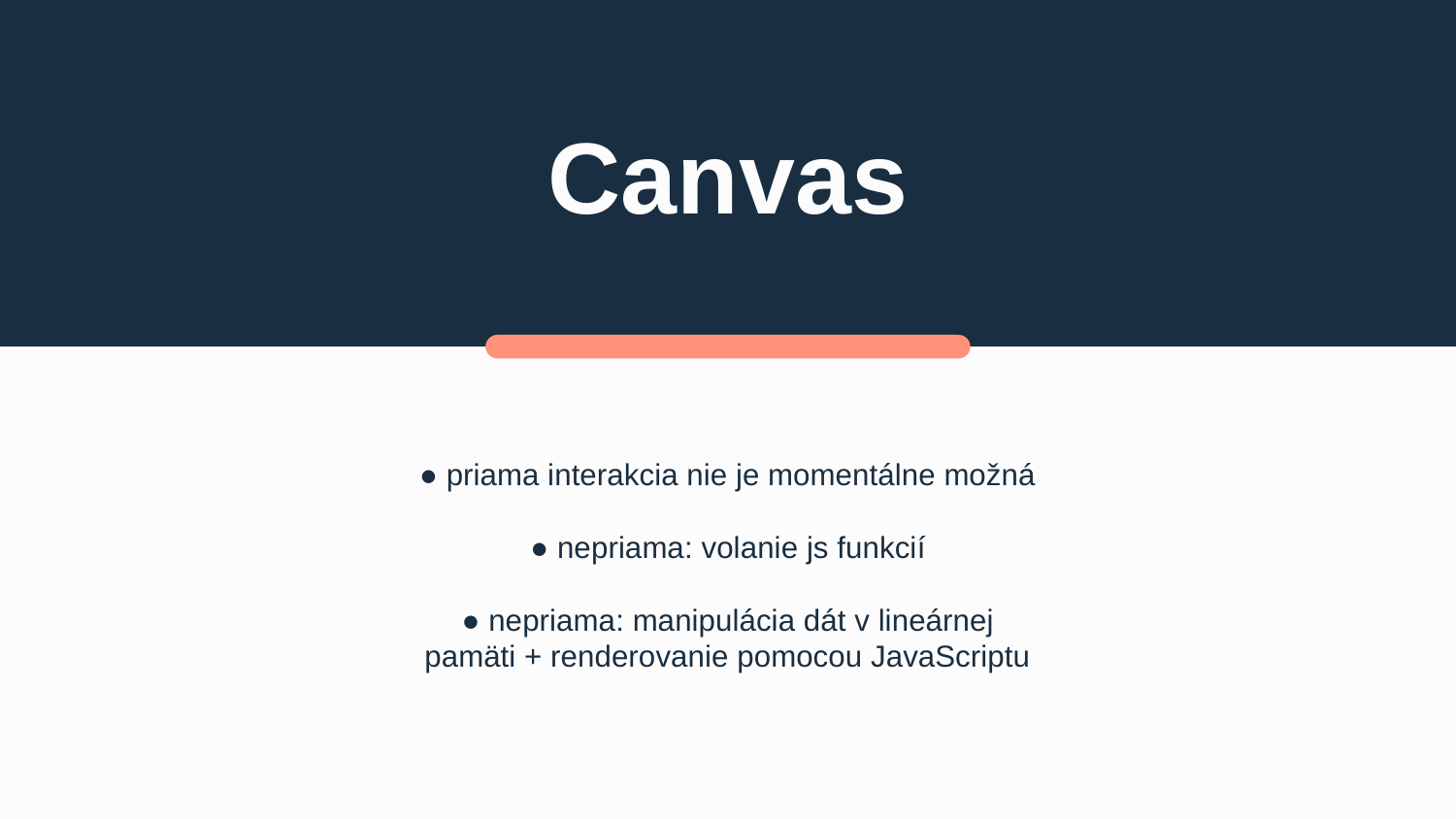

# Canvas

● priama interakcia nie je momentálne možná

● nepriama: volanie js funkcií

● nepriama: manipulácia dát v lineárnej pamäti + renderovanie pomocou JavaScriptu